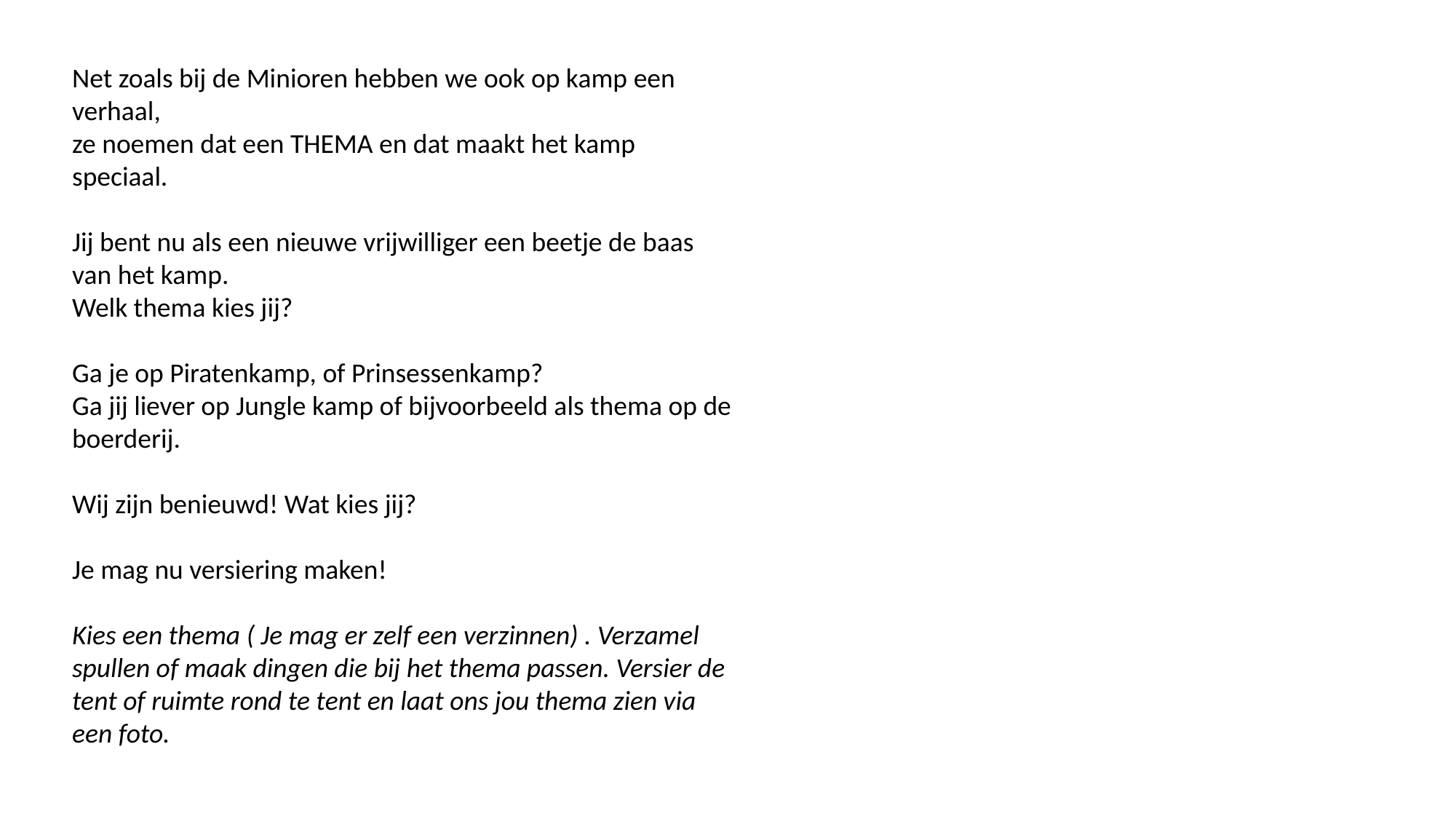

Net zoals bij de Minioren hebben we ook op kamp een verhaal,
ze noemen dat een THEMA en dat maakt het kamp speciaal.

Jij bent nu als een nieuwe vrijwilliger een beetje de baas van het kamp.
Welk thema kies jij?

Ga je op Piratenkamp, of Prinsessenkamp?
Ga jij liever op Jungle kamp of bijvoorbeeld als thema op de boerderij.

Wij zijn benieuwd! Wat kies jij?

Je mag nu versiering maken!

Kies een thema ( Je mag er zelf een verzinnen) . Verzamel spullen of maak dingen die bij het thema passen. Versier de tent of ruimte rond te tent en laat ons jou thema zien via een foto.